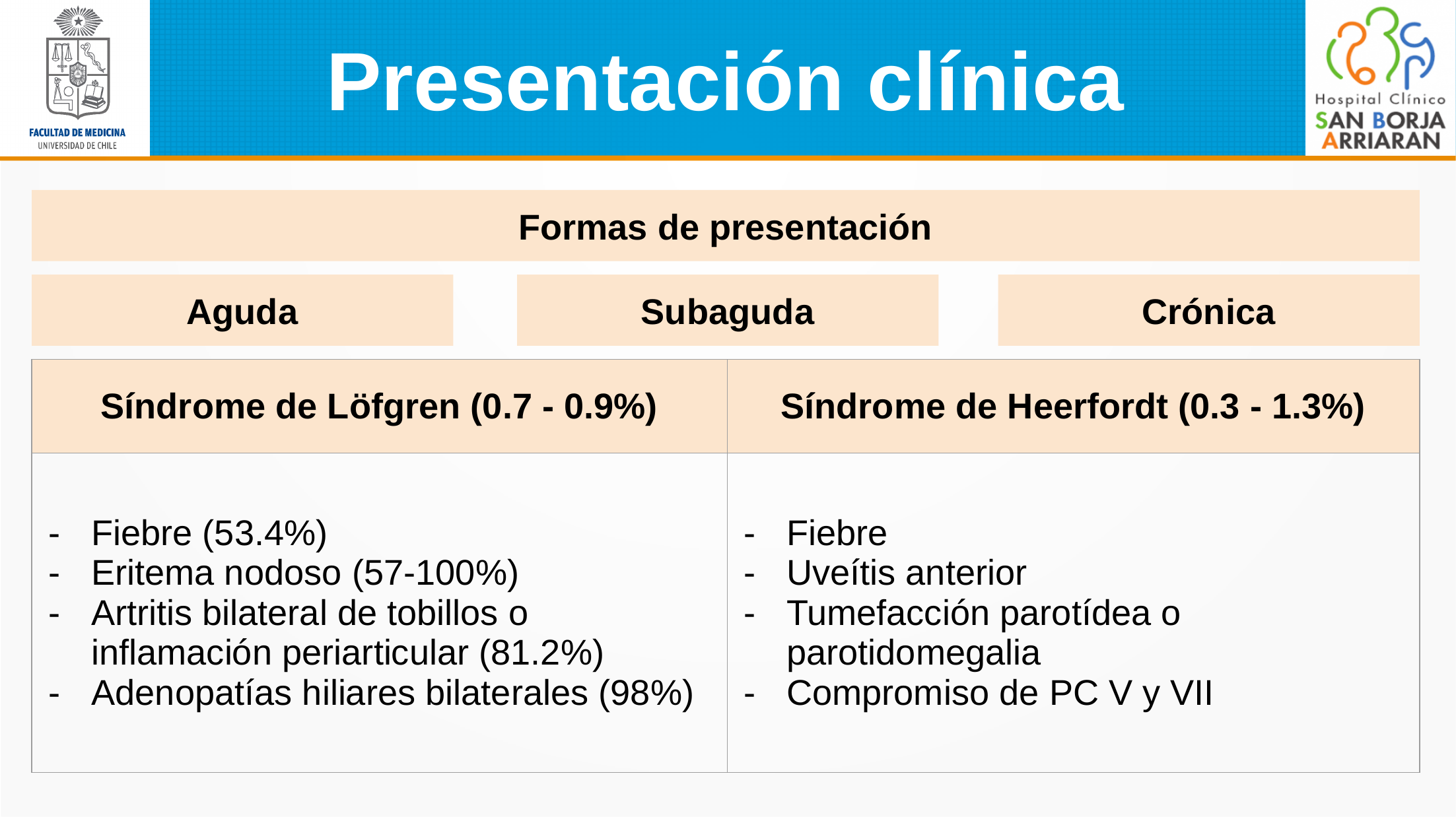

Presentación clínica
Formas de presentación
Aguda
Subaguda
Crónica
| Síndrome de Löfgren (0.7 - 0.9%) | Síndrome de Heerfordt (0.3 - 1.3%) |
| --- | --- |
| Fiebre (53.4%) Eritema nodoso (57-100%) Artritis bilateral de tobillos o inflamación periarticular (81.2%) Adenopatías hiliares bilaterales (98%) | Fiebre Uveítis anterior Tumefacción parotídea o parotidomegalia Compromiso de PC V y VII |